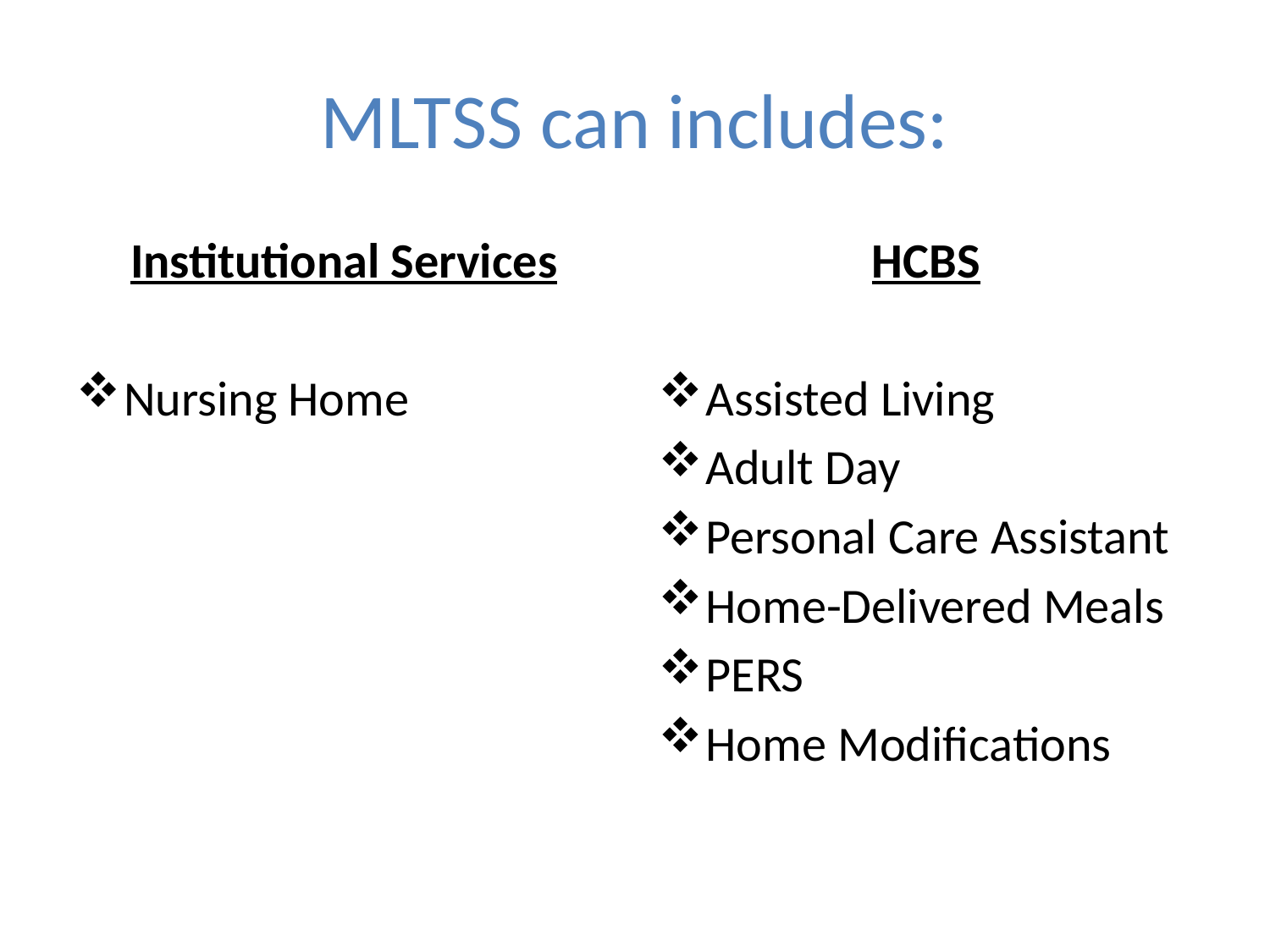

# MLTSS can includes:
Institutional Services

Nursing Home

HCBS

Assisted Living
Adult Day
Personal Care Assistant
Home-Delivered Meals
PERS
Home Modifications